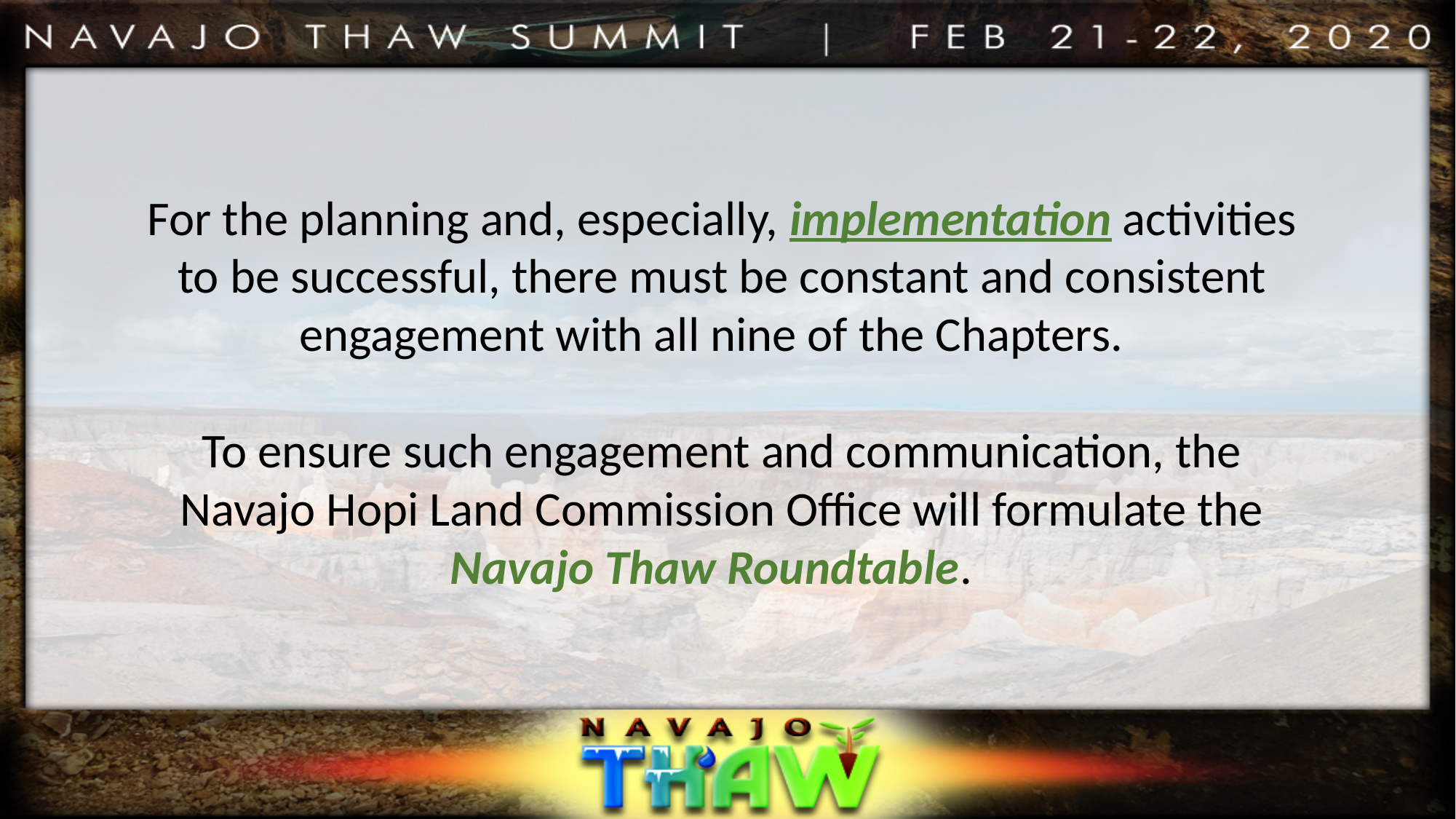

For the planning and, especially, implementation activities to be successful, there must be constant and consistent engagement with all nine of the Chapters.

To ensure such engagement and communication, the Navajo Hopi Land Commission Office will formulate the Navajo Thaw Roundtable.